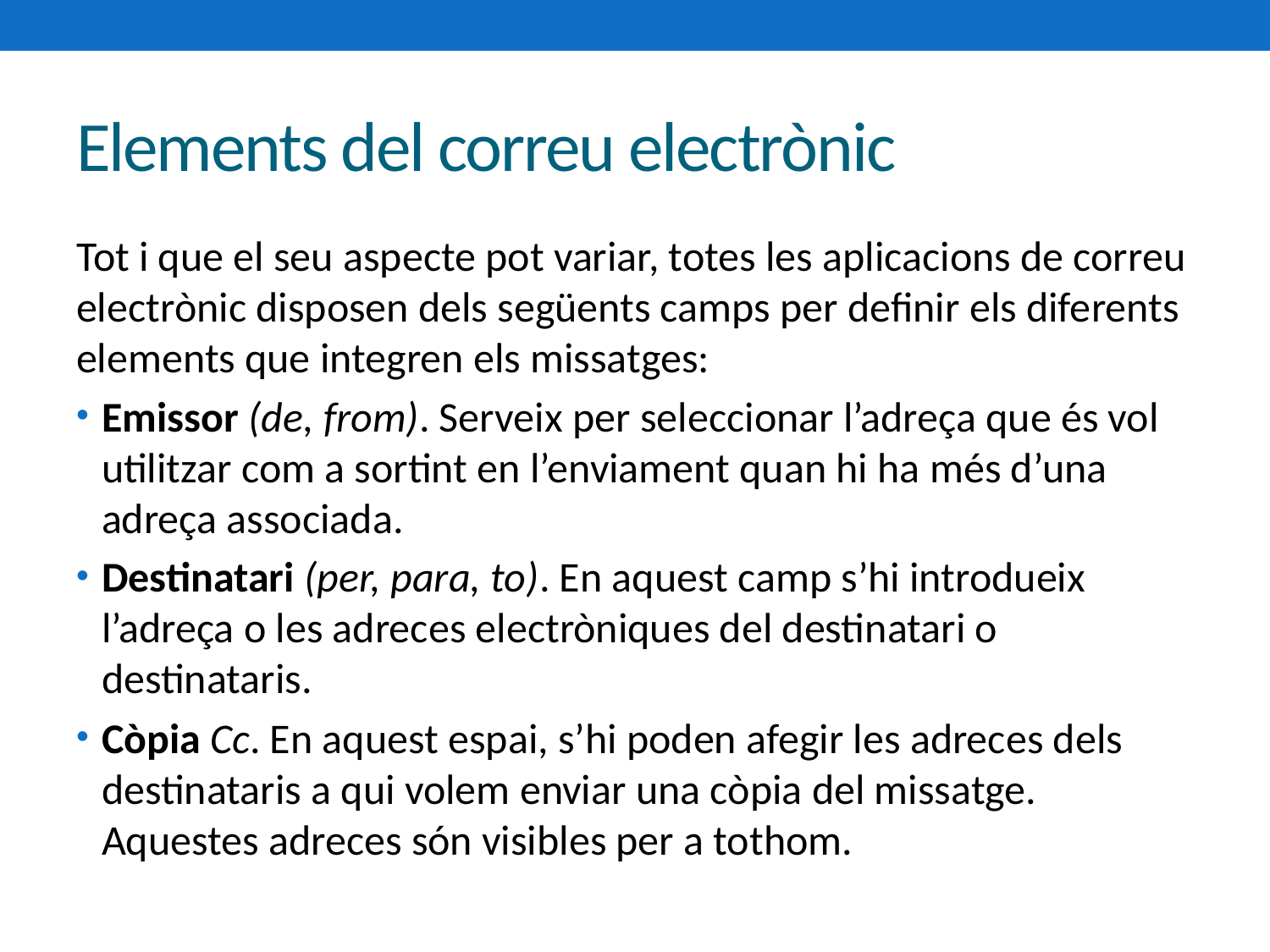

# Elements del correu electrònic
Tot i que el seu aspecte pot variar, totes les aplicacions de correu electrònic disposen dels següents camps per definir els diferents elements que integren els missatges:
Emissor (de, from). Serveix per seleccionar l’adreça que és vol utilitzar com a sortint en l’enviament quan hi ha més d’una adreça associada.
Destinatari (per, para, to). En aquest camp s’hi introdueix l’adreça o les adreces electròniques del destinatari o destinataris.
Còpia Cc. En aquest espai, s’hi poden afegir les adreces dels destinataris a qui volem enviar una còpia del missatge. Aquestes adreces són visibles per a tothom.